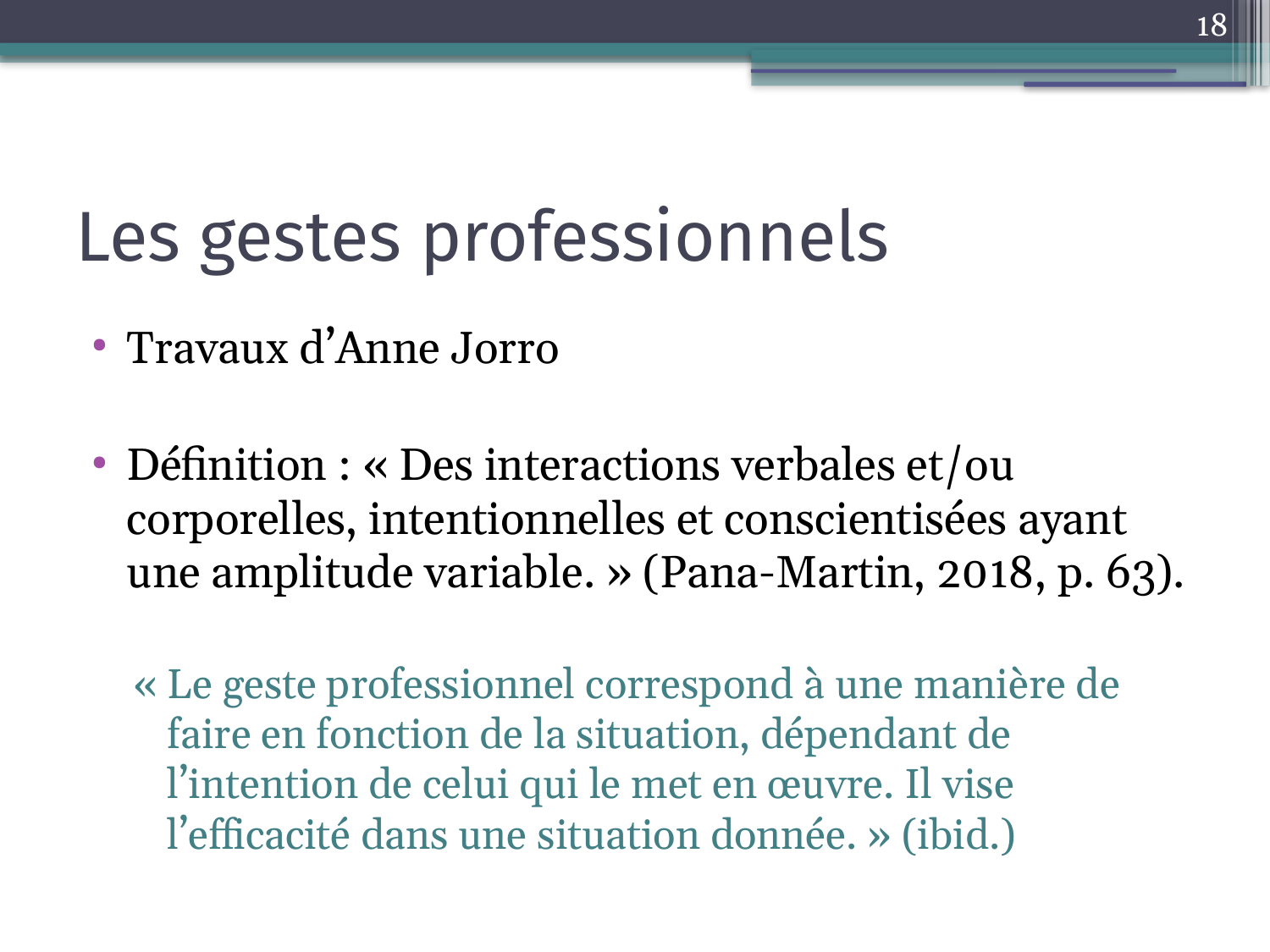

18
Les gestes professionnels

Travaux d’Anne Jorro

Définition : « Des interactions verbales et/ou corporelles, intentionnelles et conscientisées ayant une amplitude variable. » (Pana-Martin, 2018, p. 63).

« Le geste professionnel correspond à une manière de faire en fonction de la situation, dépendant de l’intention de celui qui le met en œuvre. Il vise l’efficacité dans une situation donnée. » (ibid.)